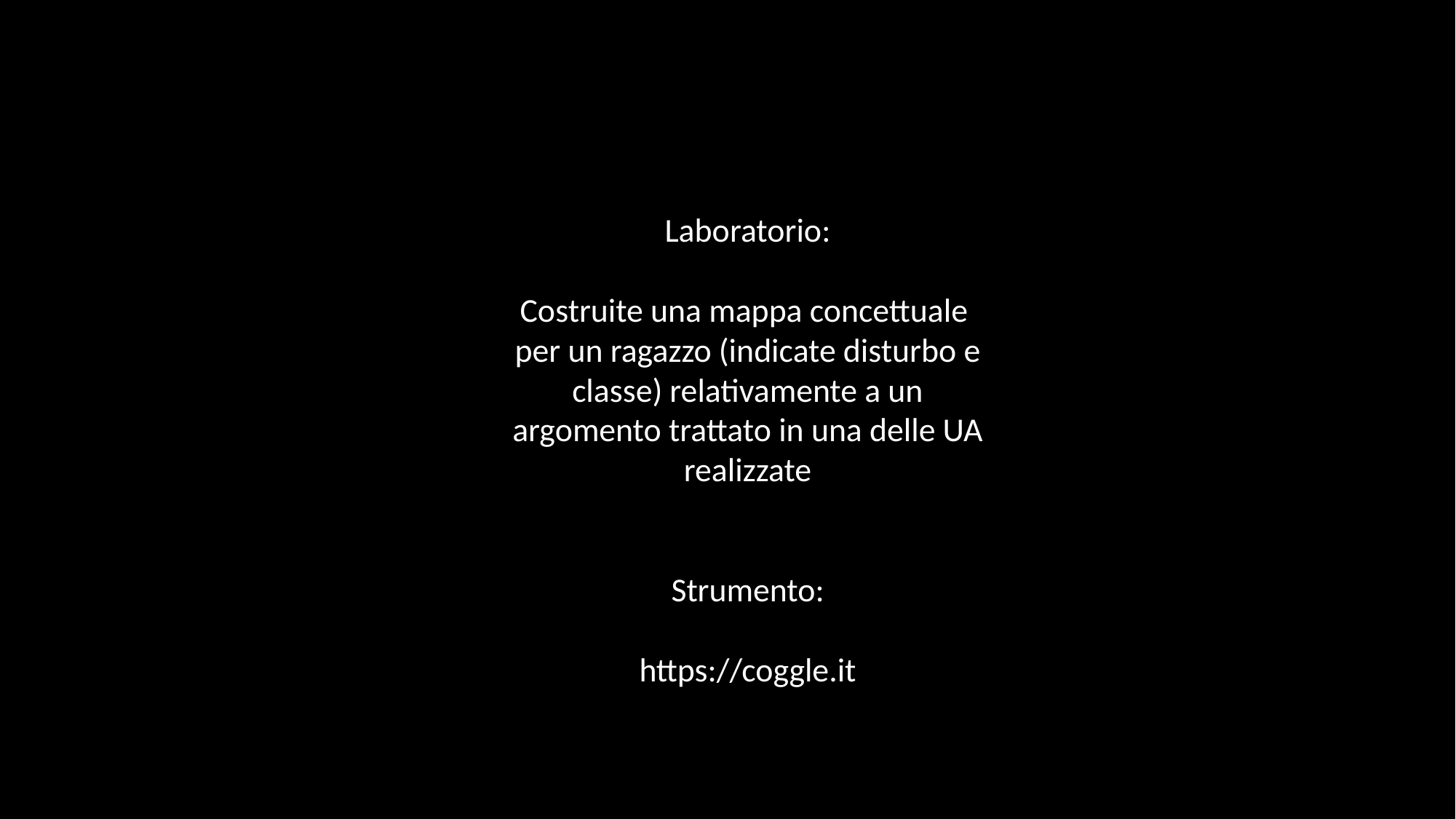

Laboratorio:

Costruite una mappa concettuale
per un ragazzo (indicate disturbo e classe) relativamente a un argomento trattato in una delle UA realizzate

Strumento:

https://coggle.it